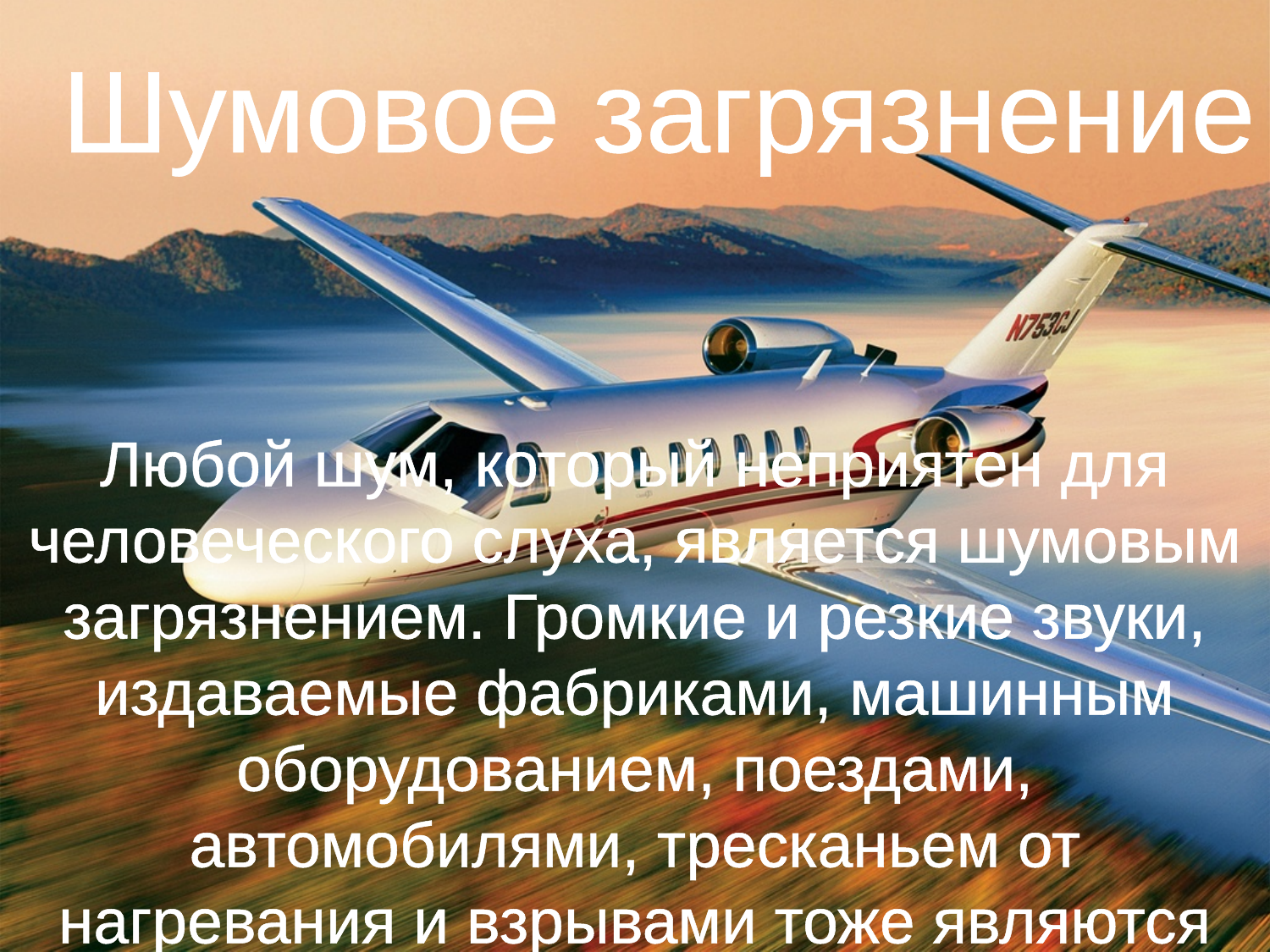

Шумовое загрязнение
Любой шум, который неприятен для человеческого слуха, является шумовым загрязнением. Громкие и резкие звуки, издаваемые фабриками, машинным оборудованием, поездами, автомобилями, тресканьем от нагревания и взрывами тоже являются шумовым загрязнением. Оно также вызывается некоторыми природными катаклизмами, такими как ураганы и извержения вулканов.